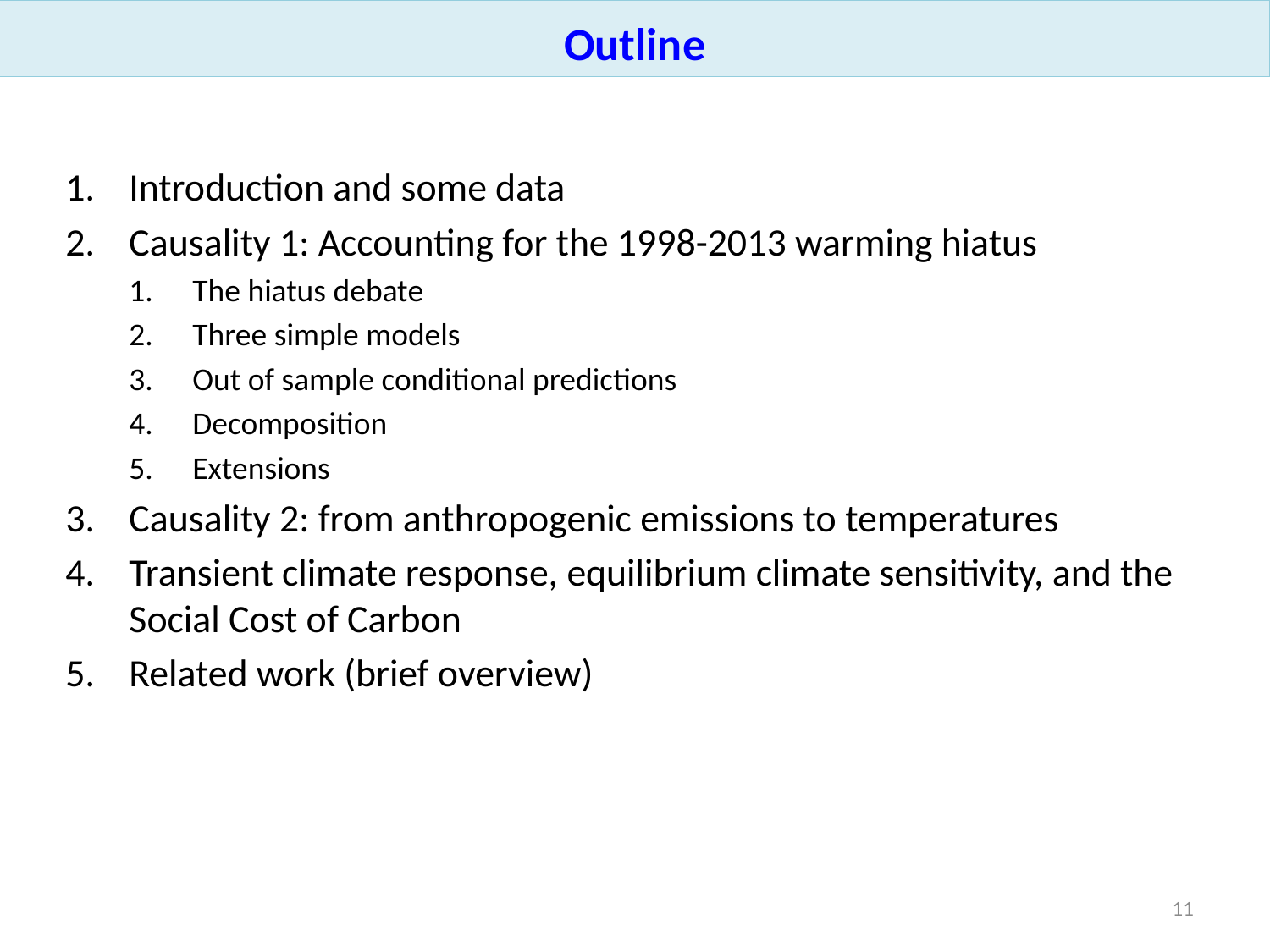

Outline
Introduction and some data
Causality 1: Accounting for the 1998-2013 warming hiatus
The hiatus debate
Three simple models
Out of sample conditional predictions
Decomposition
Extensions
Causality 2: from anthropogenic emissions to temperatures
Transient climate response, equilibrium climate sensitivity, and the Social Cost of Carbon
Related work (brief overview)
11